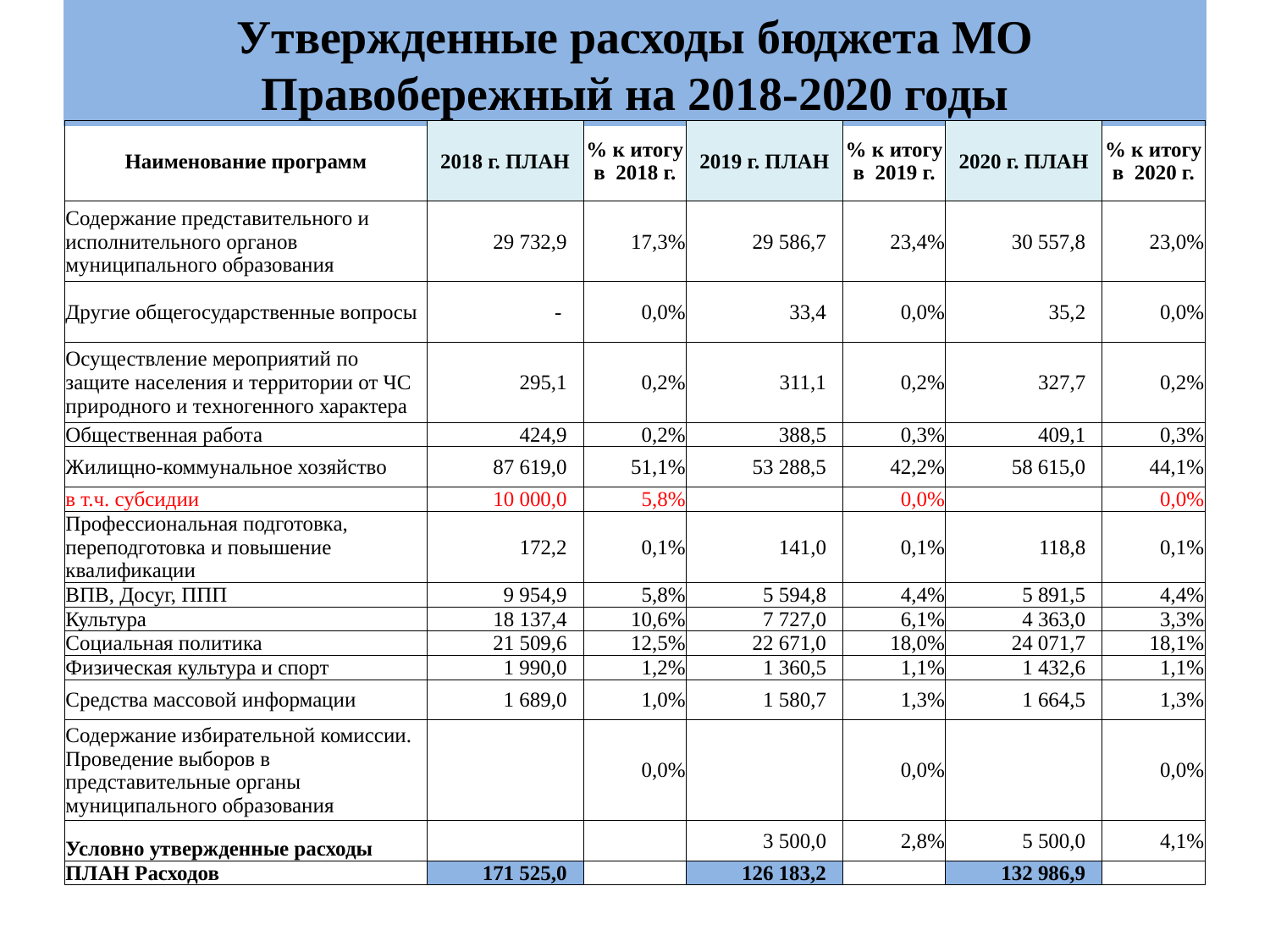

# Утвержденные расходы бюджета МО Правобережный на 2018-2020 годы
| Наименование программ | 2018 г. ПЛАН | % к итогу в 2018 г. | 2019 г. ПЛАН | % к итогу в 2019 г. | 2020 г. ПЛАН | % к итогу в 2020 г. |
| --- | --- | --- | --- | --- | --- | --- |
| Содержание представительного и исполнительного органов муниципального образования | 29 732,9 | 17,3% | 29 586,7 | 23,4% | 30 557,8 | 23,0% |
| Другие общегосударственные вопросы | - | 0,0% | 33,4 | 0,0% | 35,2 | 0,0% |
| Осуществление мероприятий по защите населения и территории от ЧС природного и техногенного характера | 295,1 | 0,2% | 311,1 | 0,2% | 327,7 | 0,2% |
| Общественная работа | 424,9 | 0,2% | 388,5 | 0,3% | 409,1 | 0,3% |
| Жилищно-коммунальное хозяйство | 87 619,0 | 51,1% | 53 288,5 | 42,2% | 58 615,0 | 44,1% |
| в т.ч. субсидии | 10 000,0 | 5,8% |  | 0,0% |  | 0,0% |
| Профессиональная подготовка, переподготовка и повышение квалификации | 172,2 | 0,1% | 141,0 | 0,1% | 118,8 | 0,1% |
| ВПВ, Досуг, ППП | 9 954,9 | 5,8% | 5 594,8 | 4,4% | 5 891,5 | 4,4% |
| Культура | 18 137,4 | 10,6% | 7 727,0 | 6,1% | 4 363,0 | 3,3% |
| Социальная политика | 21 509,6 | 12,5% | 22 671,0 | 18,0% | 24 071,7 | 18,1% |
| Физическая культура и спорт | 1 990,0 | 1,2% | 1 360,5 | 1,1% | 1 432,6 | 1,1% |
| Средства массовой информации | 1 689,0 | 1,0% | 1 580,7 | 1,3% | 1 664,5 | 1,3% |
| Содержание избирательной комиссии. Проведение выборов в представительные органы муниципального образования |  | 0,0% |  | 0,0% |  | 0,0% |
| Условно утвержденные расходы |  |  | 3 500,0 | 2,8% | 5 500,0 | 4,1% |
| ПЛАН Расходов | 171 525,0 |  | 126 183,2 |  | 132 986,9 |  |